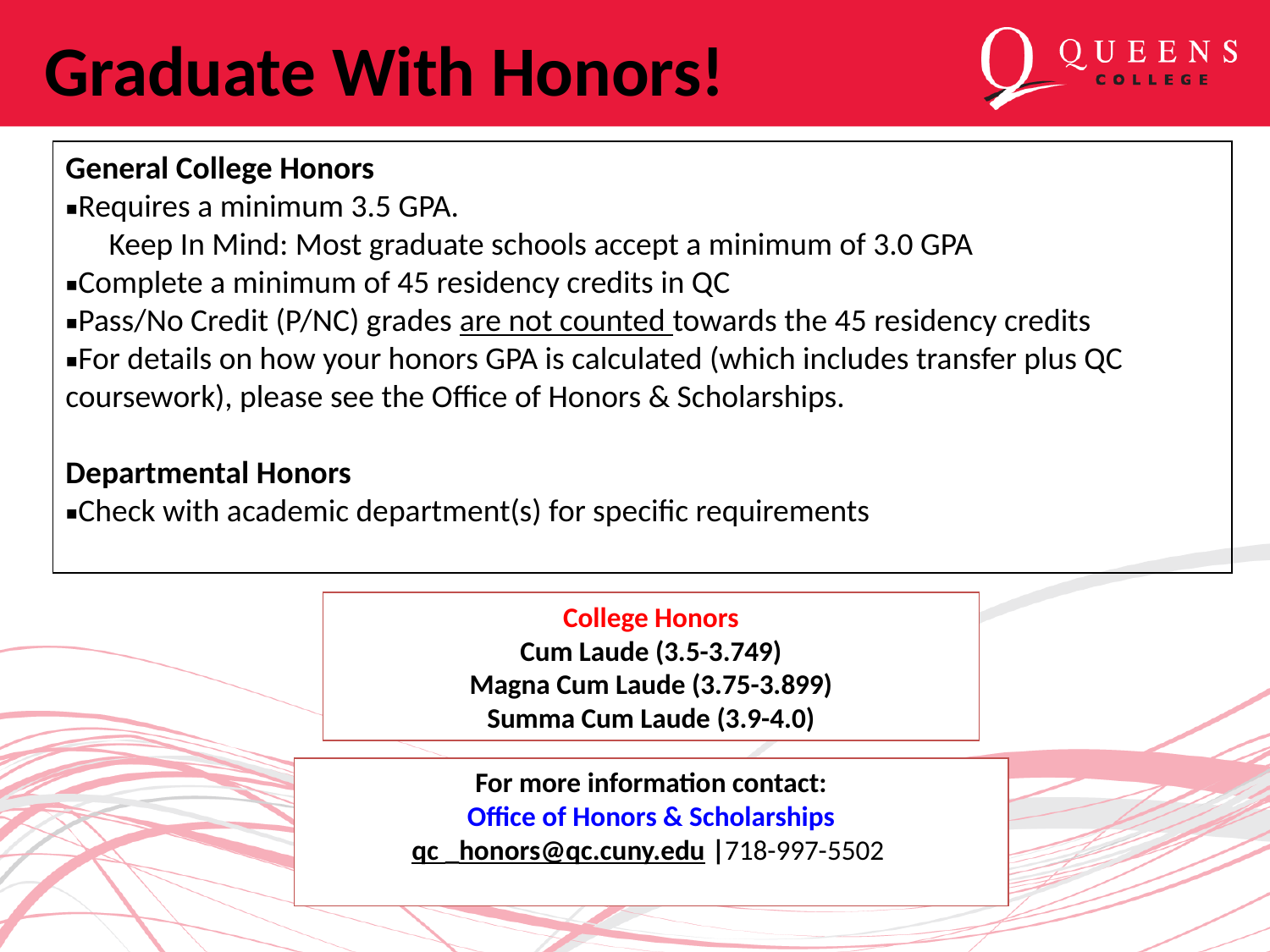

Graduate With Honors!
General College Honors
Requires a minimum 3.5 GPA.
      Keep In Mind: Most graduate schools accept a minimum of 3.0 GPA
Complete a minimum of 45 residency credits in QC
Pass/No Credit (P/NC) grades are not counted towards the 45 residency credits
For details on how your honors GPA is calculated (which includes transfer plus QC coursework), please see the Office of Honors & Scholarships.

Departmental Honors
Check with academic department(s) for specific requirements

College Honors​
Cum Laude (3.5-3.749)
Magna Cum Laude (3.75-3.899)
Summa Cum Laude (3.9-4.0)
For more information contact:
Office of Honors & Scholarships
qc _honors@qc.cuny.edu |718-997-5502